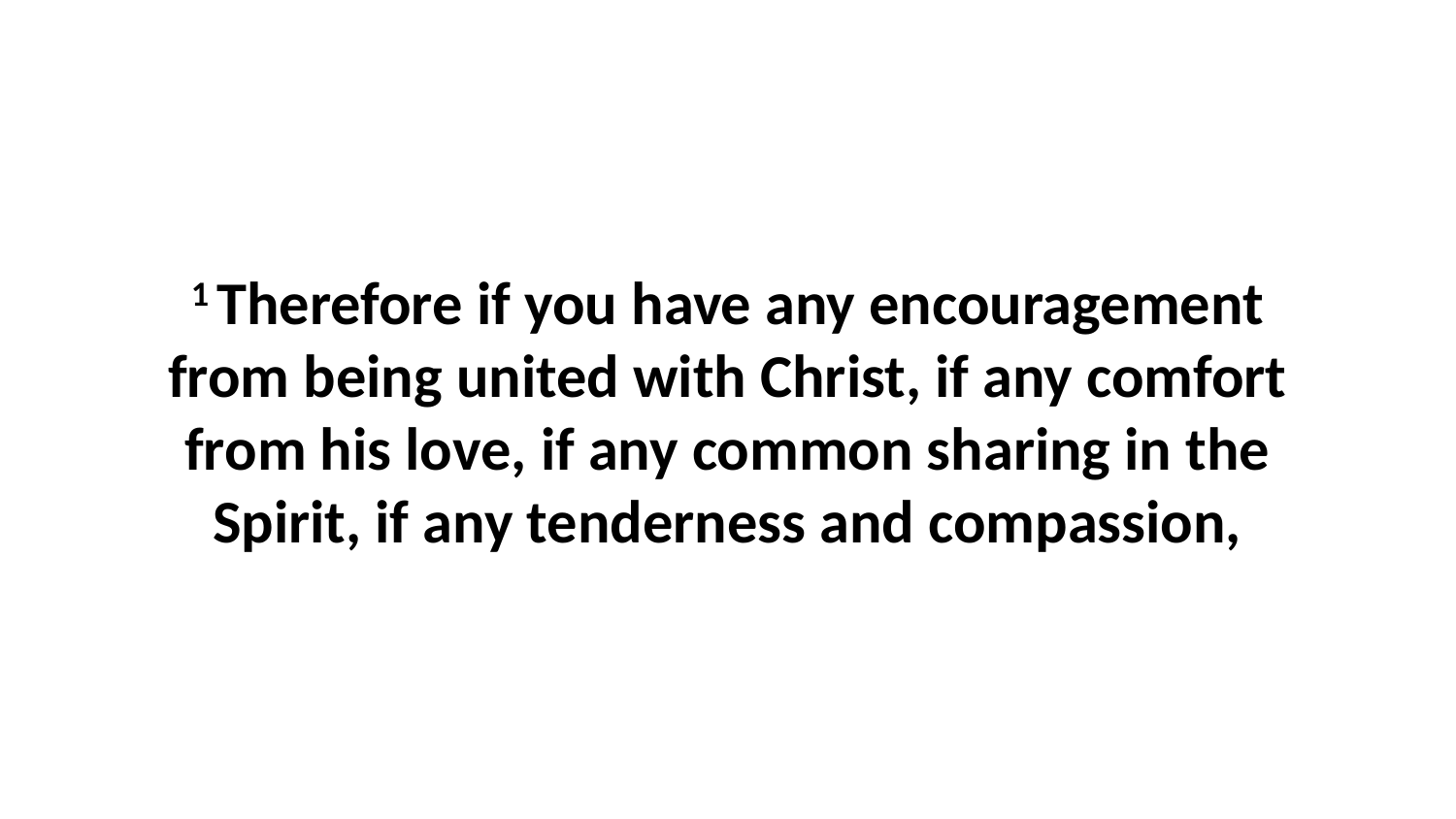

1 Therefore if you have any encouragement from being united with Christ, if any comfort from his love, if any common sharing in the Spirit, if any tenderness and compassion,